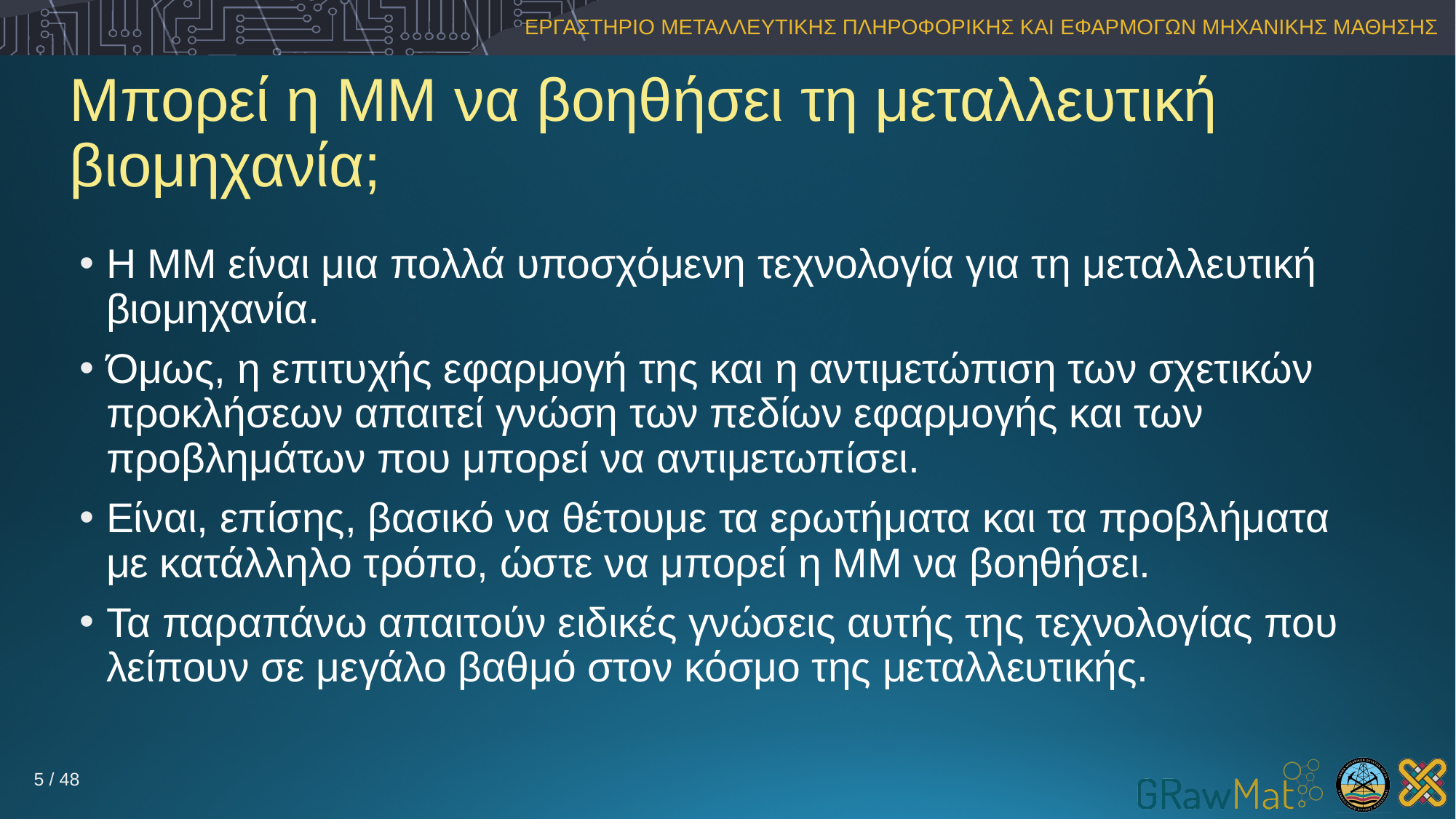

# Μπορεί η ΜΜ να βοηθήσει τη μεταλλευτική βιομηχανία;
Η ΜΜ είναι μια πολλά υποσχόμενη τεχνολογία για τη μεταλλευτική βιομηχανία.
Όμως, η επιτυχής εφαρμογή της και η αντιμετώπιση των σχετικών προκλήσεων απαιτεί γνώση των πεδίων εφαρμογής και των προβλημάτων που μπορεί να αντιμετωπίσει.
Είναι, επίσης, βασικό να θέτουμε τα ερωτήματα και τα προβλήματα με κατάλληλο τρόπο, ώστε να μπορεί η ΜΜ να βοηθήσει.
Τα παραπάνω απαιτούν ειδικές γνώσεις αυτής της τεχνολογίας που λείπουν σε μεγάλο βαθμό στον κόσμο της μεταλλευτικής.

5 / 48